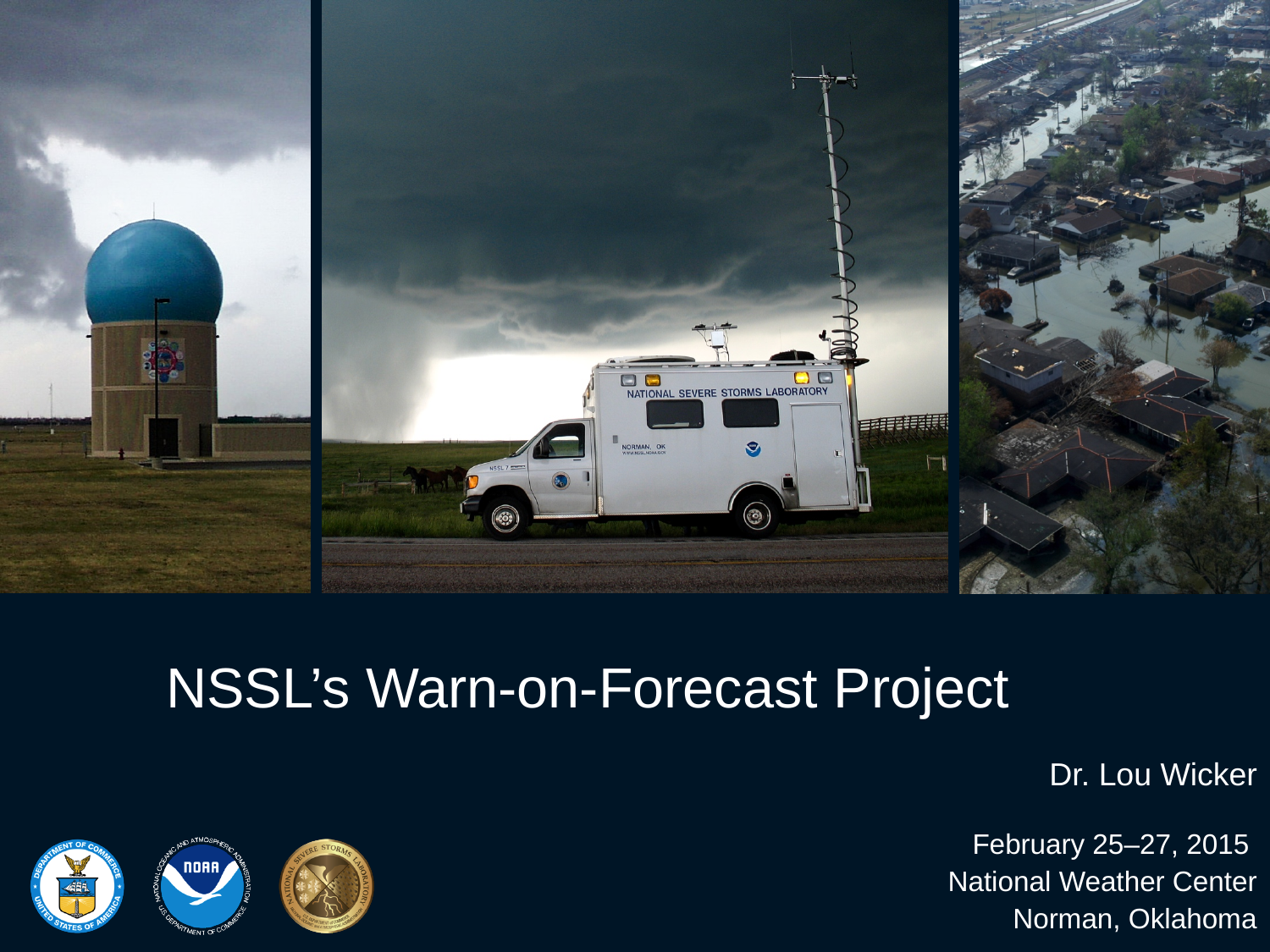

# NSSL’s Warn-on-Forecast Project
Dr. Lou Wicker
February 25–27, 2015
National Weather Center
Norman, Oklahoma